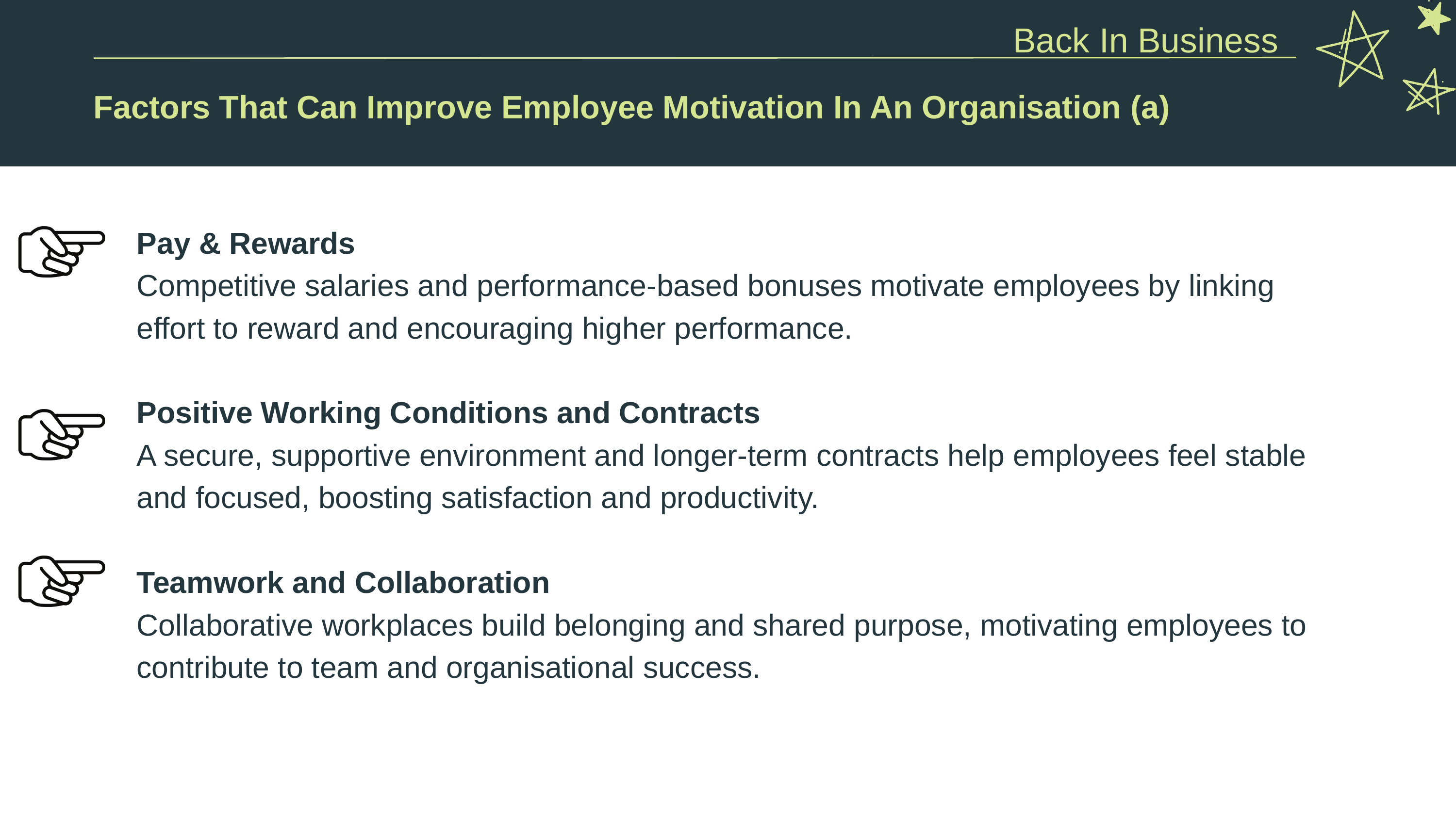

Back In Business

Factors That Can Improve Employee Motivation In An Organisation (a)
Pay & Rewards
Competitive salaries and performance-based bonuses motivate employees by linking effort to reward and encouraging higher performance.

Positive Working Conditions and Contracts
A secure, supportive environment and longer-term contracts help employees feel stable and focused, boosting satisfaction and productivity.

Teamwork and Collaboration
Collaborative workplaces build belonging and shared purpose, motivating employees to contribute to team and organisational success.